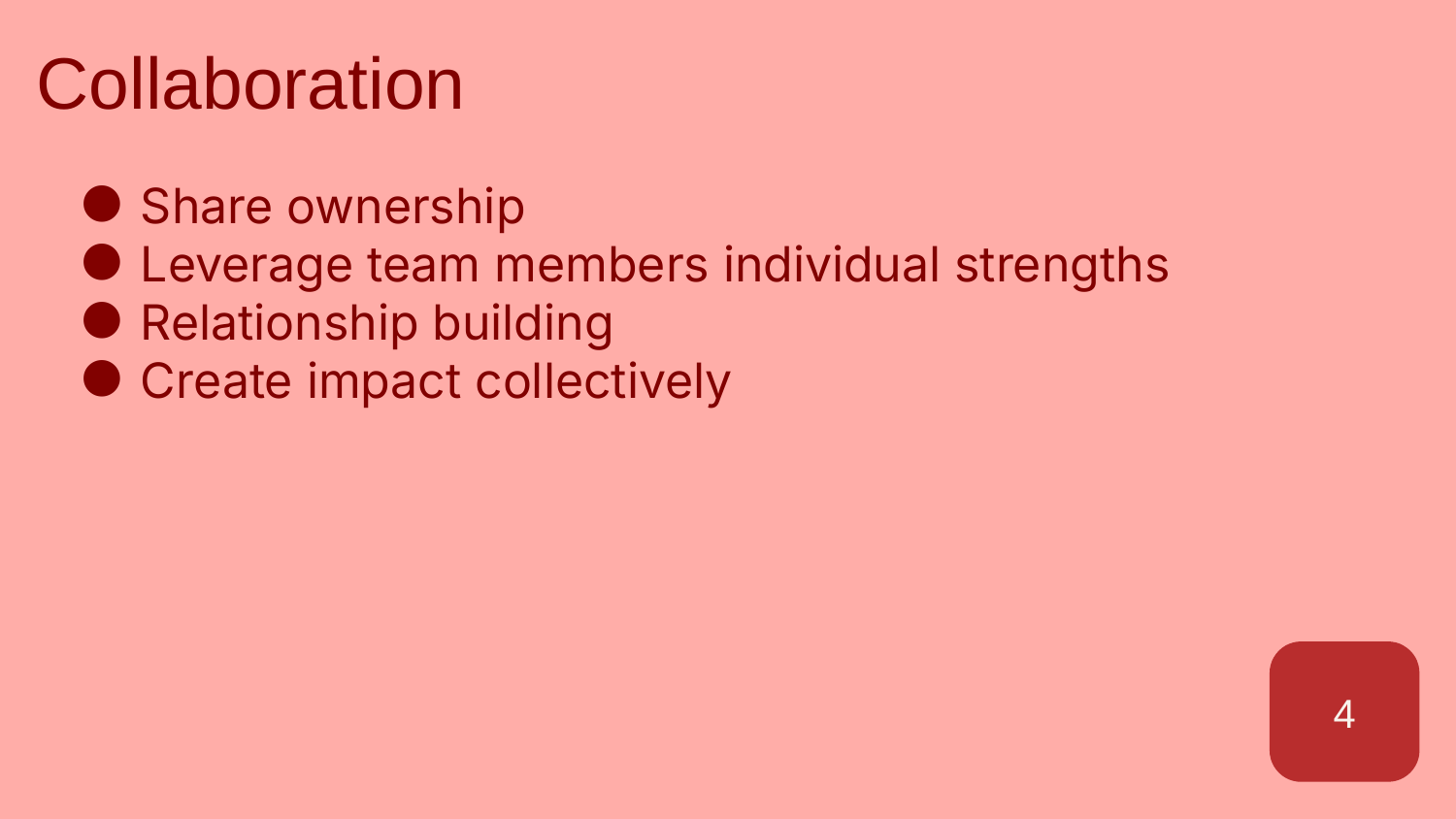

# Collaboration
Share ownership
Leverage team members individual strengths
Relationship building
Create impact collectively
4